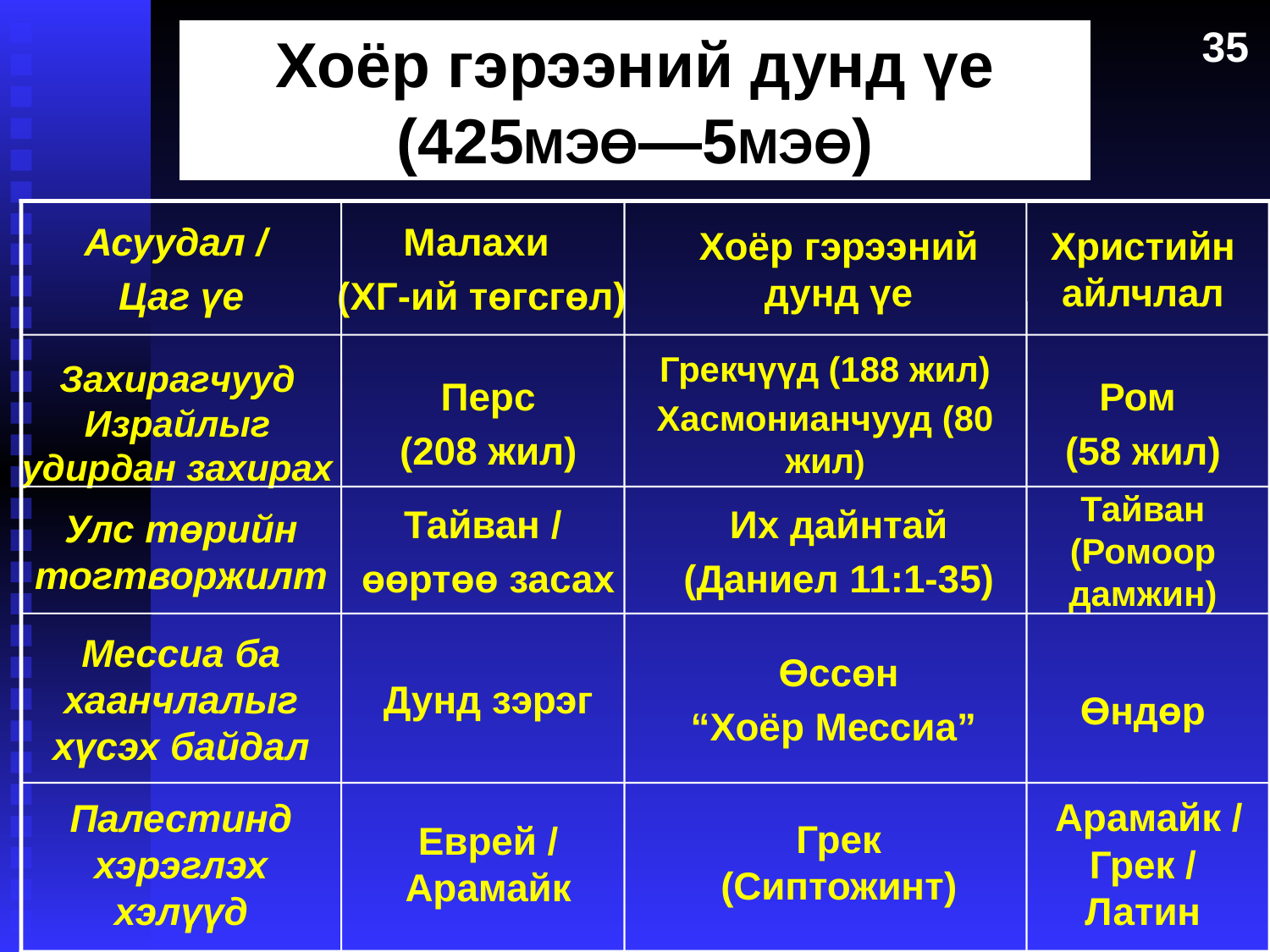

35
# Хоёр гэрээний дунд үе (425МЭӨ—5МЭӨ)
Асуудал /
Цаг үе

Малахи
(ХГ-ий төгсгөл)

Хоёр гэрээний дунд үе
Христийн айлчлал

Грекчүүд (188 жил)
Хасмонианчууд (80 жил)
Захирагчууд Израйлыг удирдан захирах

Перс
(208 жил)
Ром
(58 жил)
Улс төрийн тогтворжилт
Тайван /
өөртөө засах
Их дайнтай
(Даниел 11:1-35)
Тайван (Ромоор дамжин)

Мессиа ба хаанчлалыг хүсэх байдал
Дунд зэрэг
Өссөн
“Хоёр Мессиа”
Өндөр

Грек (Сиптожинт)
 Арамайк / Грек / Латин
Палестинд хэрэглэх хэлүүд
Еврей / Арамайк